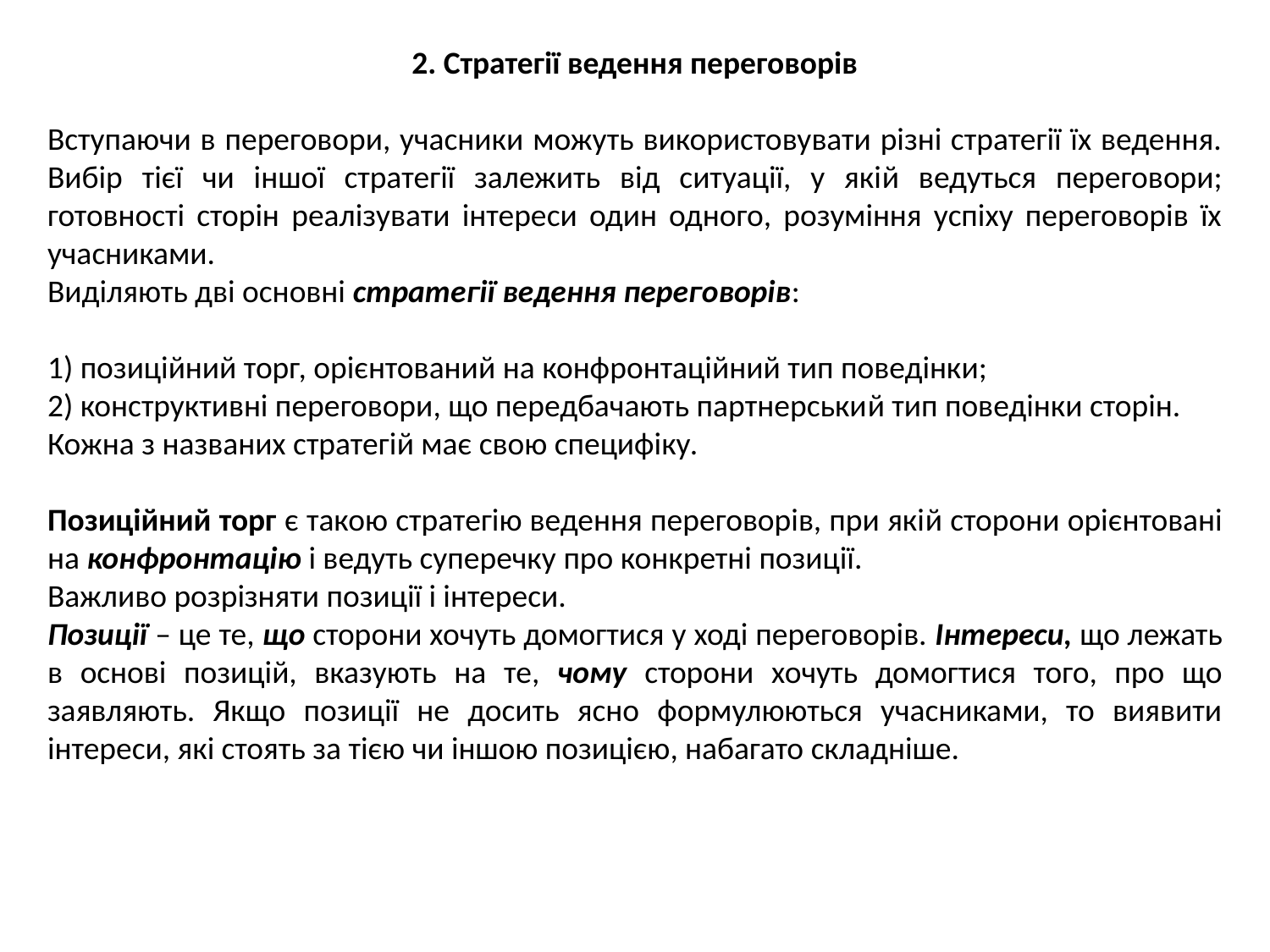

2. Стратегії ведення переговорів

Вступаючи в переговори, учасники можуть використовувати різні стратегії їх ведення. Вибір тієї чи іншої стратегії залежить від ситуації, у якій ведуться переговори; готовності сторін реалізувати інтереси один одного, розуміння успіху переговорів їх учасниками.
Виділяють дві основні стратегії ведення переговорів:

1) позиційний торг, орієнтований на конфронтаційний тип поведінки;
2) конструктивні переговори, що передбачають партнерський тип поведінки сторін.
Кожна з названих стратегій має свою специфіку.

Позиційний торг є такою стратегію ведення переговорів, при якій сторони орієнтовані на конфронтацію і ведуть суперечку про конкретні позиції.
Важливо розрізняти позиції і інтереси.
Позиції – це те, що сторони хочуть домогтися у ході переговорів. Інтереси, що лежать в основі позицій, вказують на те, чому сторони хочуть домогтися того, про що заявляють. Якщо позиції не досить ясно формулюються учасниками, то виявити інтереси, які стоять за тією чи іншою позицією, набагато складніше.